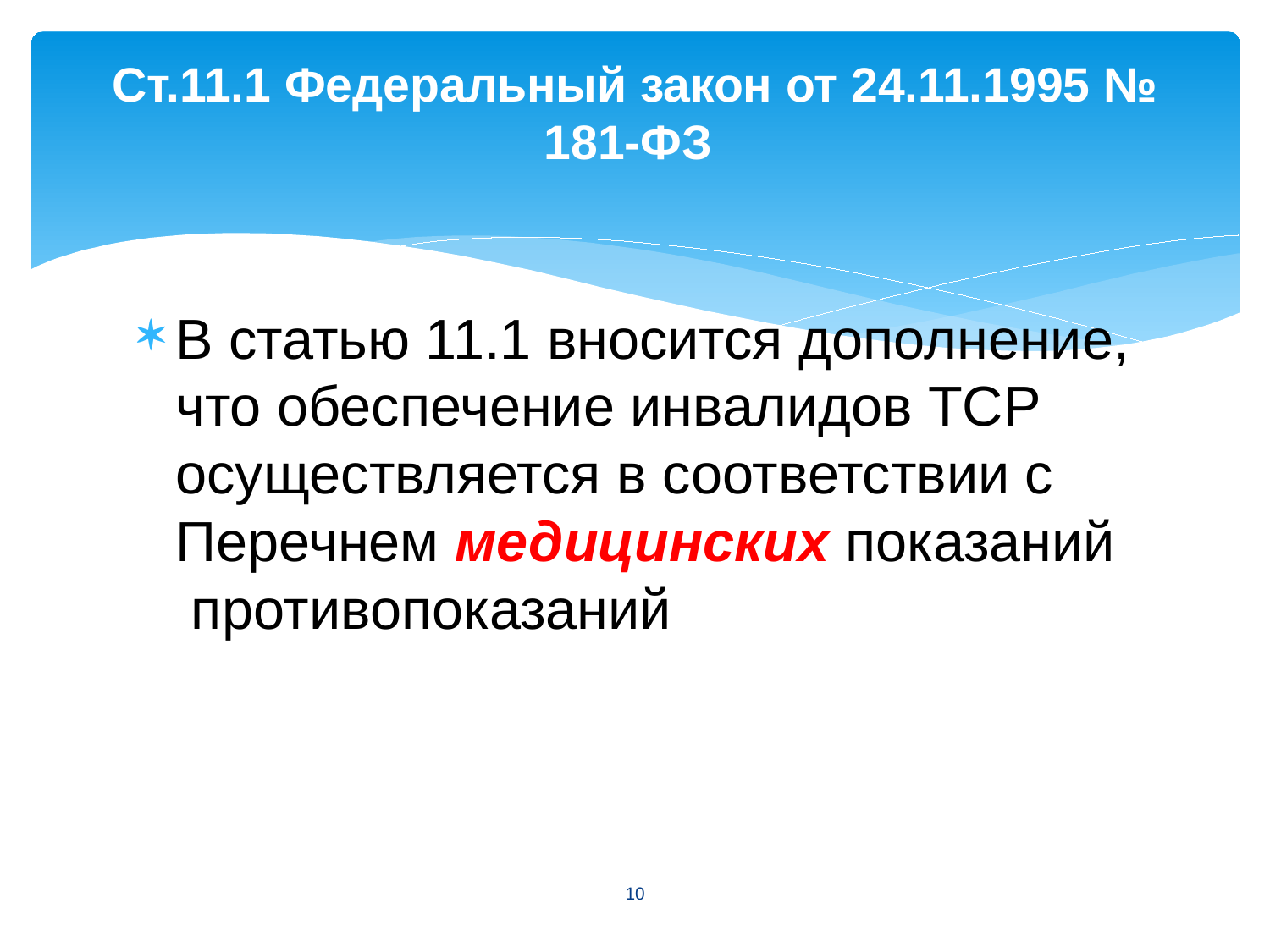

# Ст.11.1 Федеральный закон от 24.11.1995 № 181-ФЗ
В статью 11.1 вносится дополнение, что обеспечение инвалидов ТСР осуществляется в соответствии с Перечнем медицинских показаний   противопоказаний

10